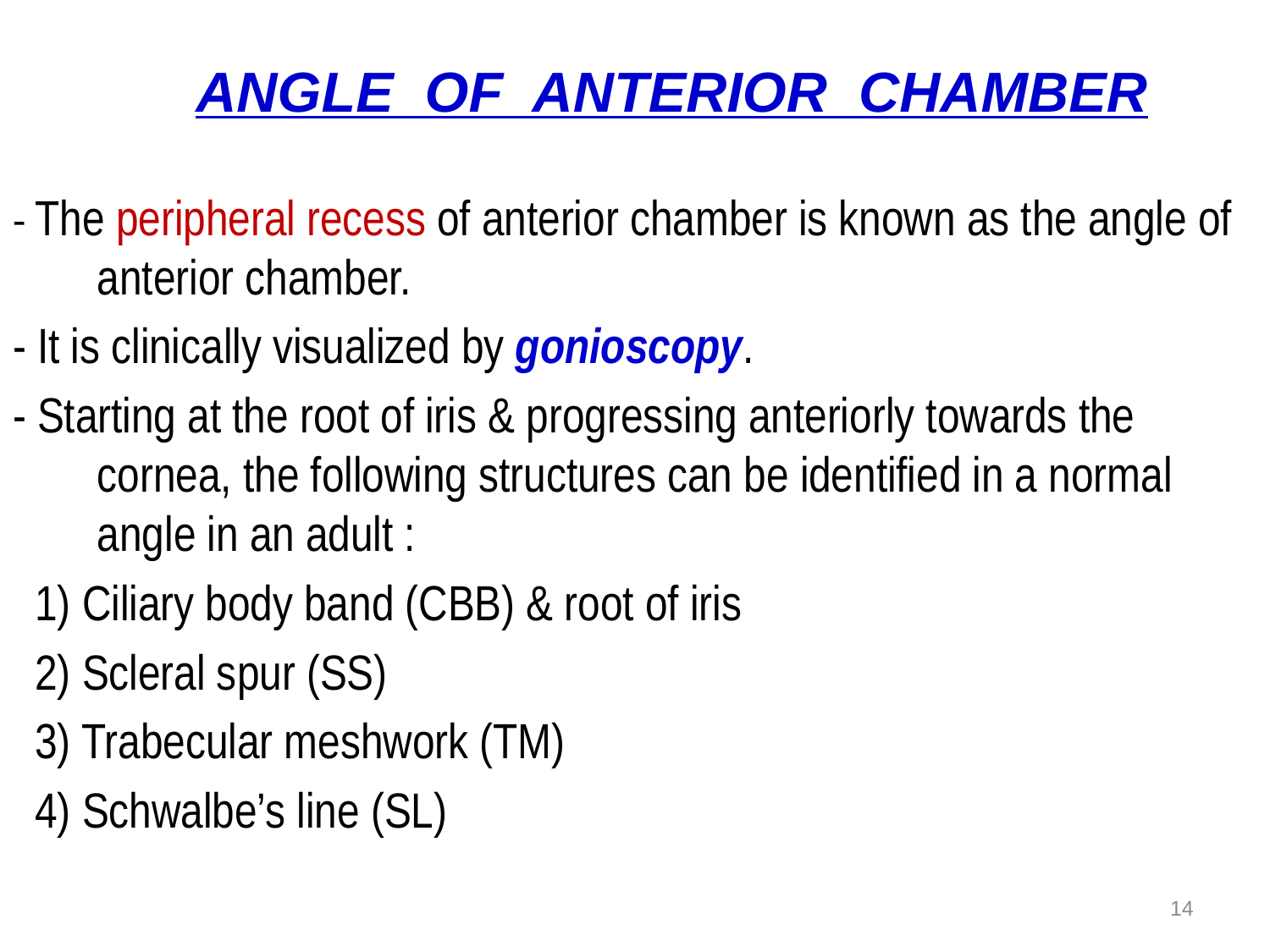

# ANGLE  OF  ANTERIOR  CHAMBER
- The peripheral recess of anterior chamber is known as the angle of anterior chamber.
- It is clinically visualized by gonioscopy.
- Starting at the root of iris & progressing anteriorly towards the cornea, the following structures can be identified in a normal angle in an adult :
  1) Ciliary body band (CBB) & root of iris
  2) Scleral spur (SS)
  3) Trabecular meshwork (TM)
  4) Schwalbe’s line (SL)

14